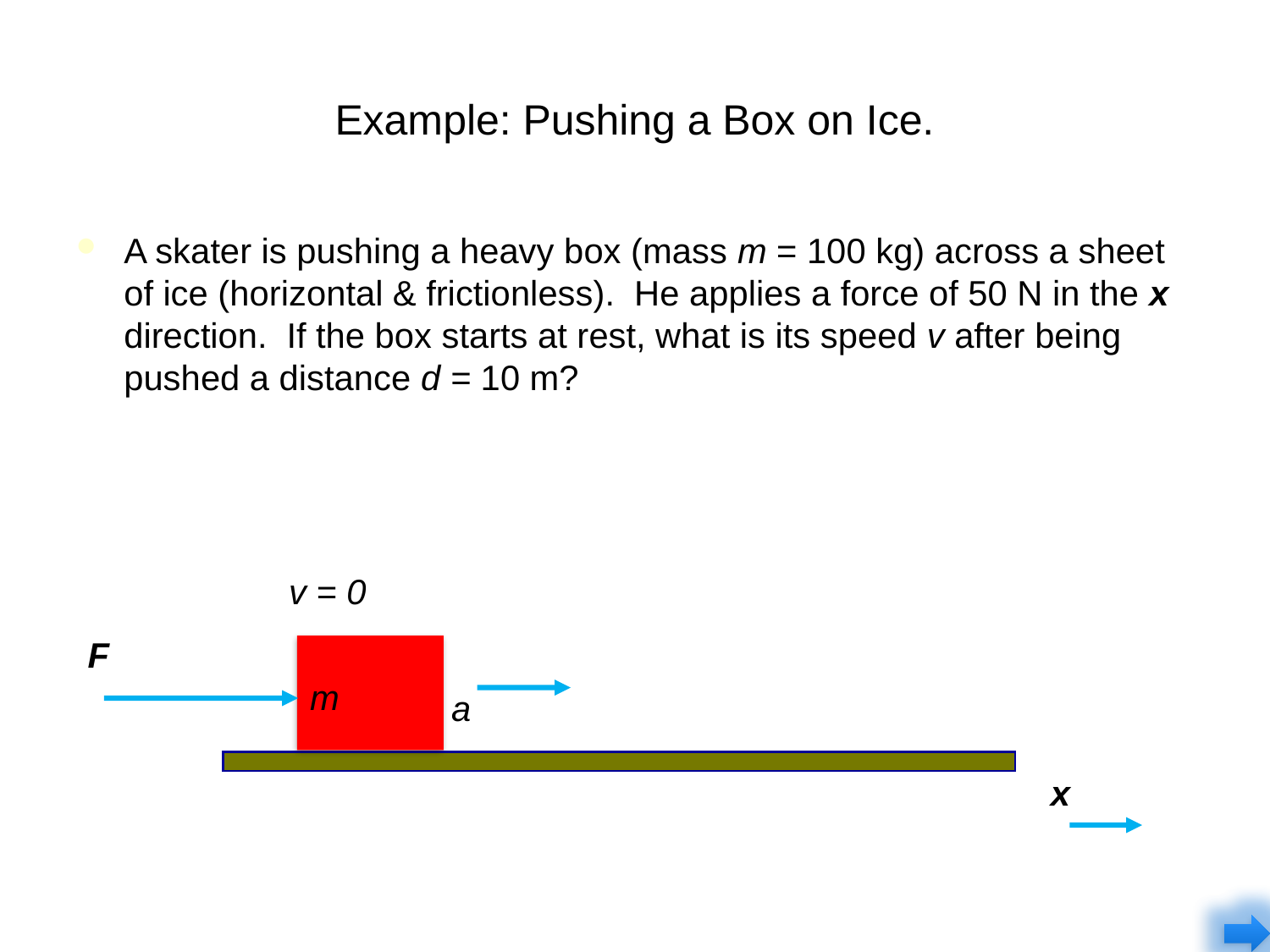

# Example: Pushing a Box on Ice.
A skater is pushing a heavy box (mass m = 100 kg) across a sheet of ice (horizontal & frictionless).  He applies a force of 50 N in the x direction.  If the box starts at rest, what is its speed v after being pushed a distance d = 10 m?
v = 0
F

m
a

x